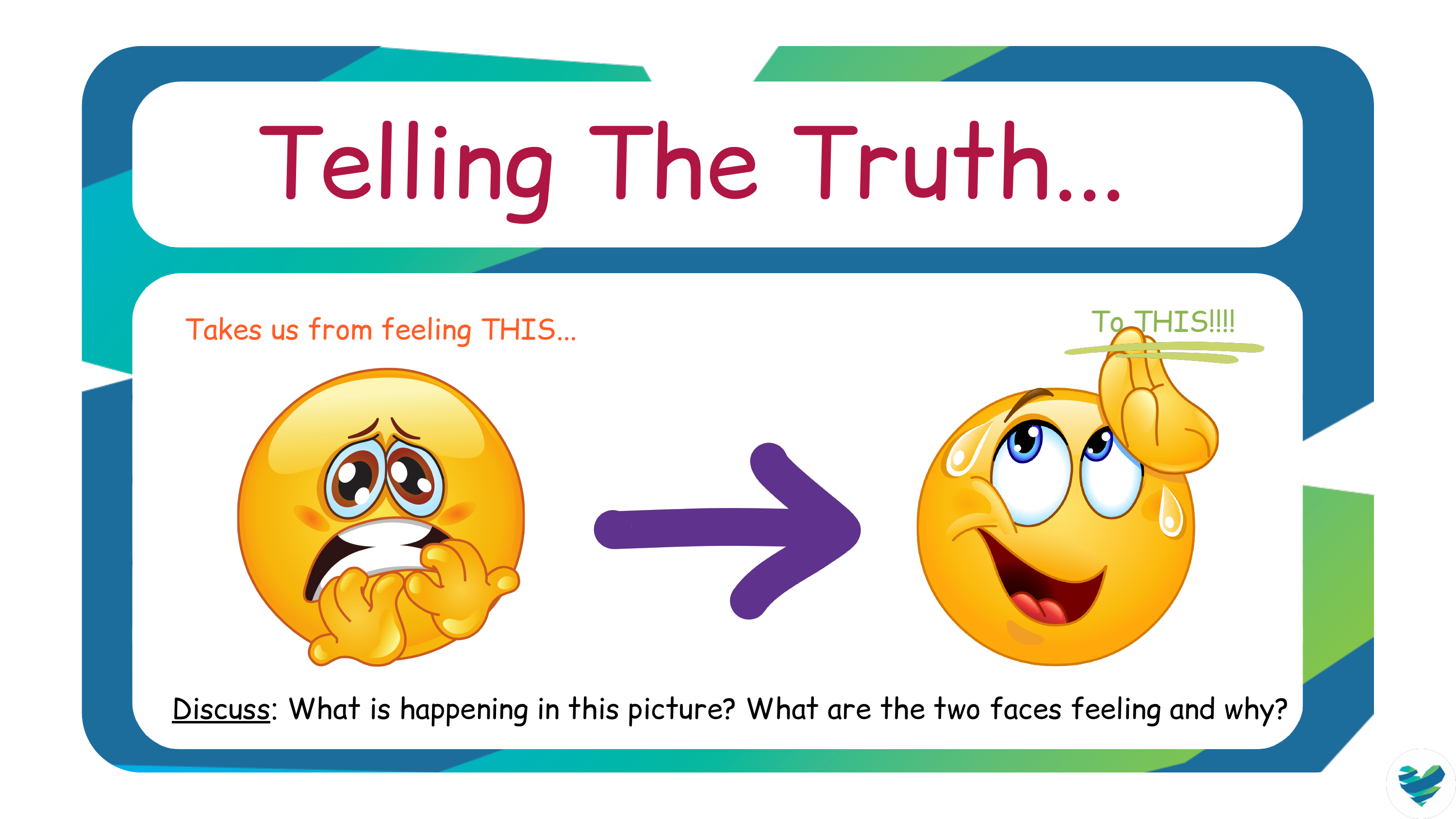

Telling The Truth...

To THIS!!!!
Takes us from feeling THIS...

Discuss: What is happening in this picture? What are the two faces feeling and why?